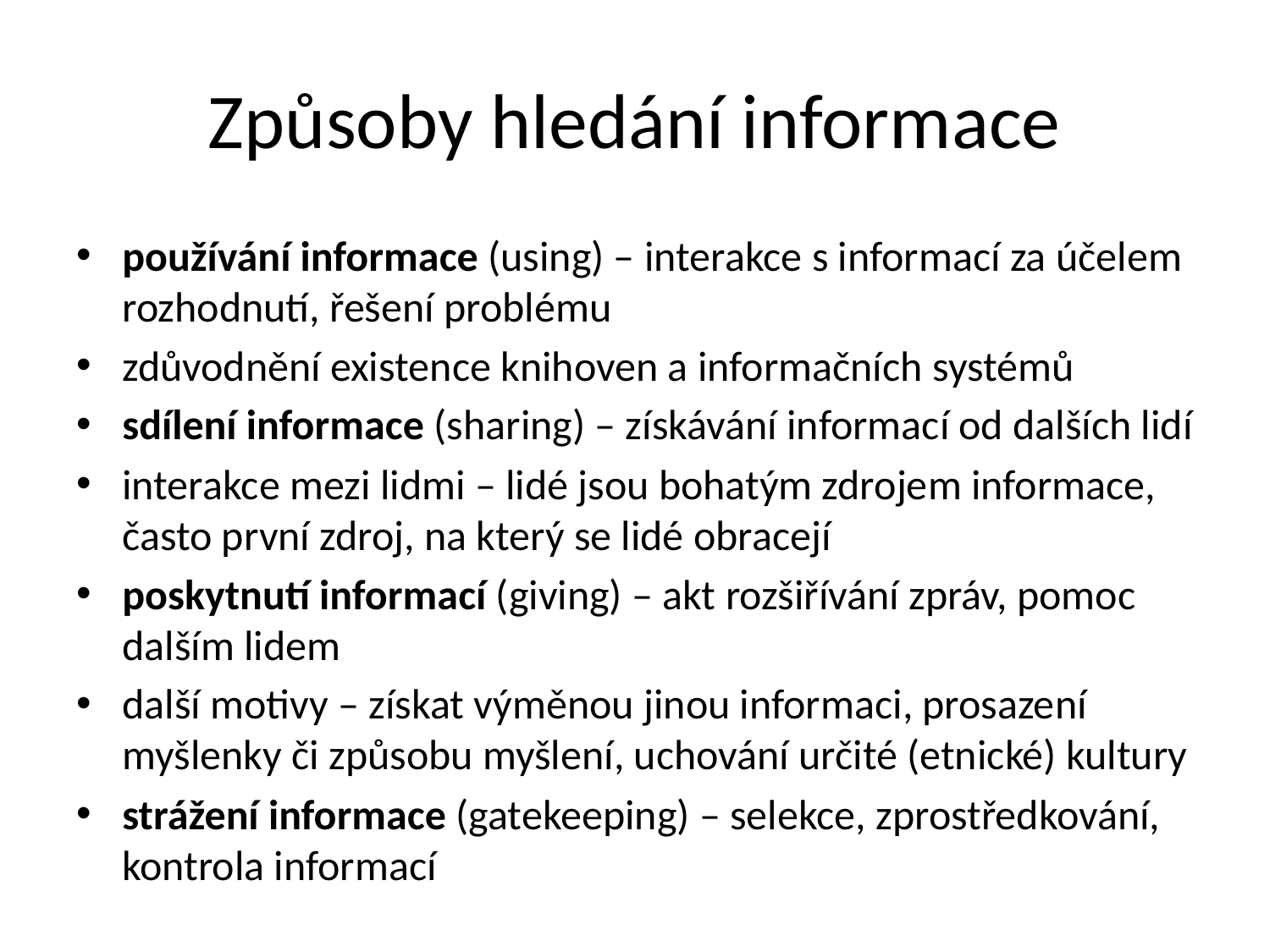

# Způsoby hledání informace
používání informace (using) – interakce s informací za účelem rozhodnutí, řešení problému
zdůvodnění existence knihoven a informačních systémů
sdílení informace (sharing) – získávání informací od dalších lidí
interakce mezi lidmi – lidé jsou bohatým zdrojem informace, často první zdroj, na který se lidé obracejí
poskytnutí informací (giving) – akt rozšiřívání zpráv, pomoc dalším lidem
další motivy – získat výměnou jinou informaci, prosazení myšlenky či způsobu myšlení, uchování určité (etnické) kultury
strážení informace (gatekeeping) – selekce, zprostředkování, kontrola informací